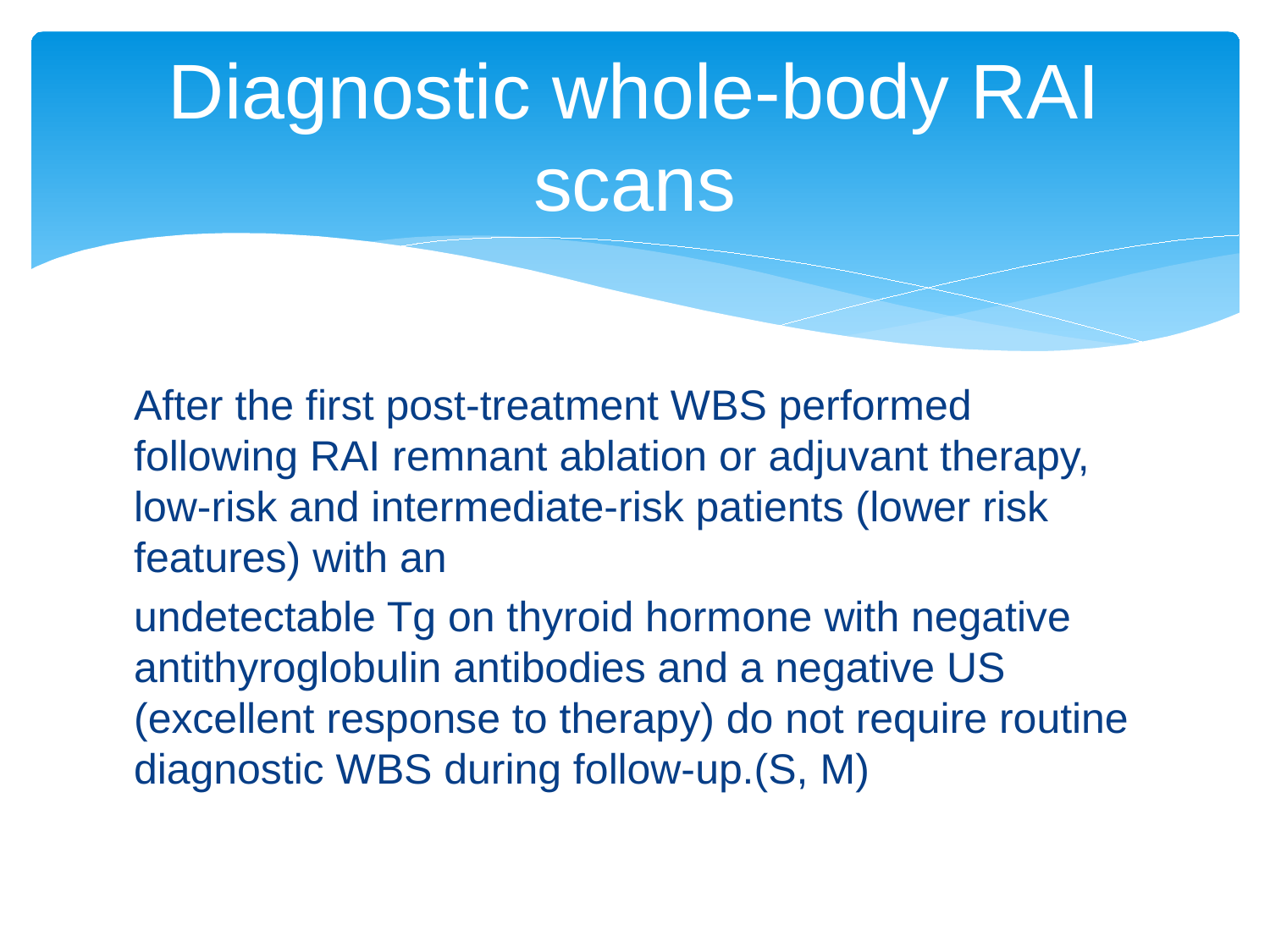

# Diagnostic whole-body RAI scans
After the first post-treatment WBS performed following RAI remnant ablation or adjuvant therapy, low-risk and intermediate-risk patients (lower risk features) with an
undetectable Tg on thyroid hormone with negative antithyroglobulin antibodies and a negative US (excellent response to therapy) do not require routine diagnostic WBS during follow-up.(S, M)